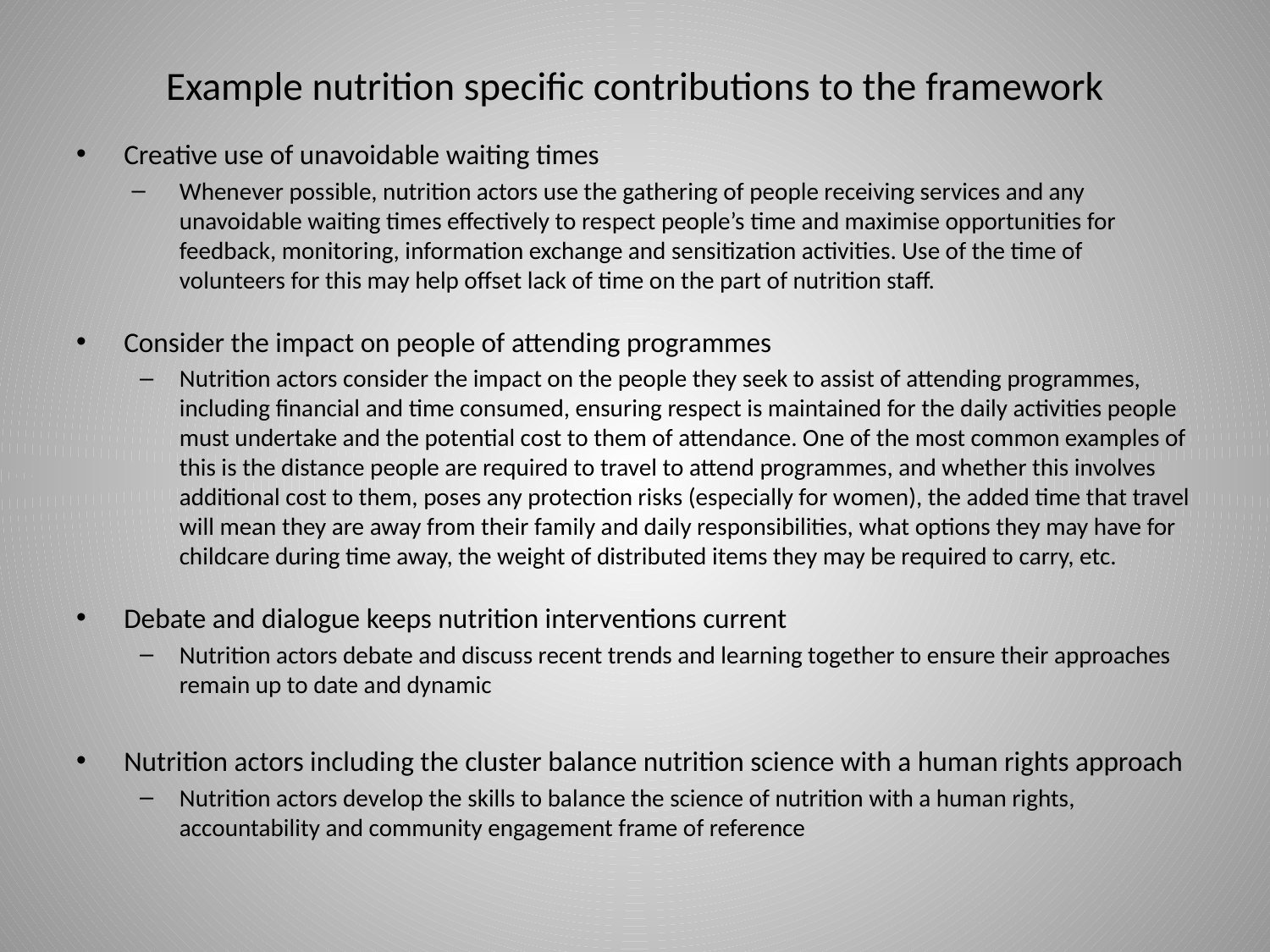

# Example nutrition specific contributions to the framework
Creative use of unavoidable waiting times
Whenever possible, nutrition actors use the gathering of people receiving services and any unavoidable waiting times effectively to respect people’s time and maximise opportunities for feedback, monitoring, information exchange and sensitization activities. Use of the time of volunteers for this may help offset lack of time on the part of nutrition staff.

Consider the impact on people of attending programmes
Nutrition actors consider the impact on the people they seek to assist of attending programmes, including financial and time consumed, ensuring respect is maintained for the daily activities people must undertake and the potential cost to them of attendance. One of the most common examples of this is the distance people are required to travel to attend programmes, and whether this involves additional cost to them, poses any protection risks (especially for women), the added time that travel will mean they are away from their family and daily responsibilities, what options they may have for childcare during time away, the weight of distributed items they may be required to carry, etc.

Debate and dialogue keeps nutrition interventions current
Nutrition actors debate and discuss recent trends and learning together to ensure their approaches remain up to date and dynamic

Nutrition actors including the cluster balance nutrition science with a human rights approach
Nutrition actors develop the skills to balance the science of nutrition with a human rights, accountability and community engagement frame of reference